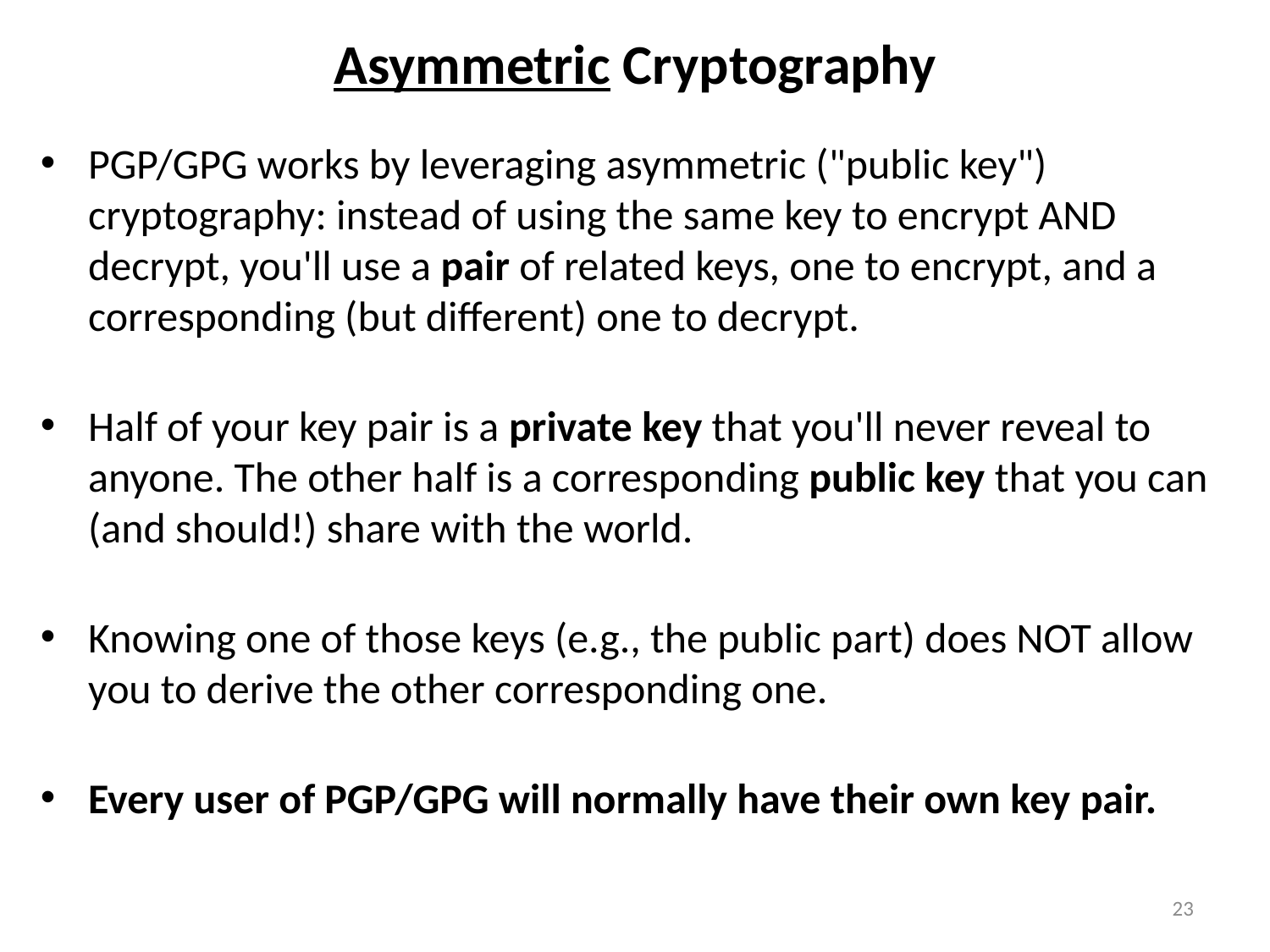

# Asymmetric Cryptography
PGP/GPG works by leveraging asymmetric ("public key") cryptography: instead of using the same key to encrypt AND decrypt, you'll use a pair of related keys, one to encrypt, and a corresponding (but different) one to decrypt.
Half of your key pair is a private key that you'll never reveal to anyone. The other half is a corresponding public key that you can (and should!) share with the world.
Knowing one of those keys (e.g., the public part) does NOT allow you to derive the other corresponding one.
Every user of PGP/GPG will normally have their own key pair.
23